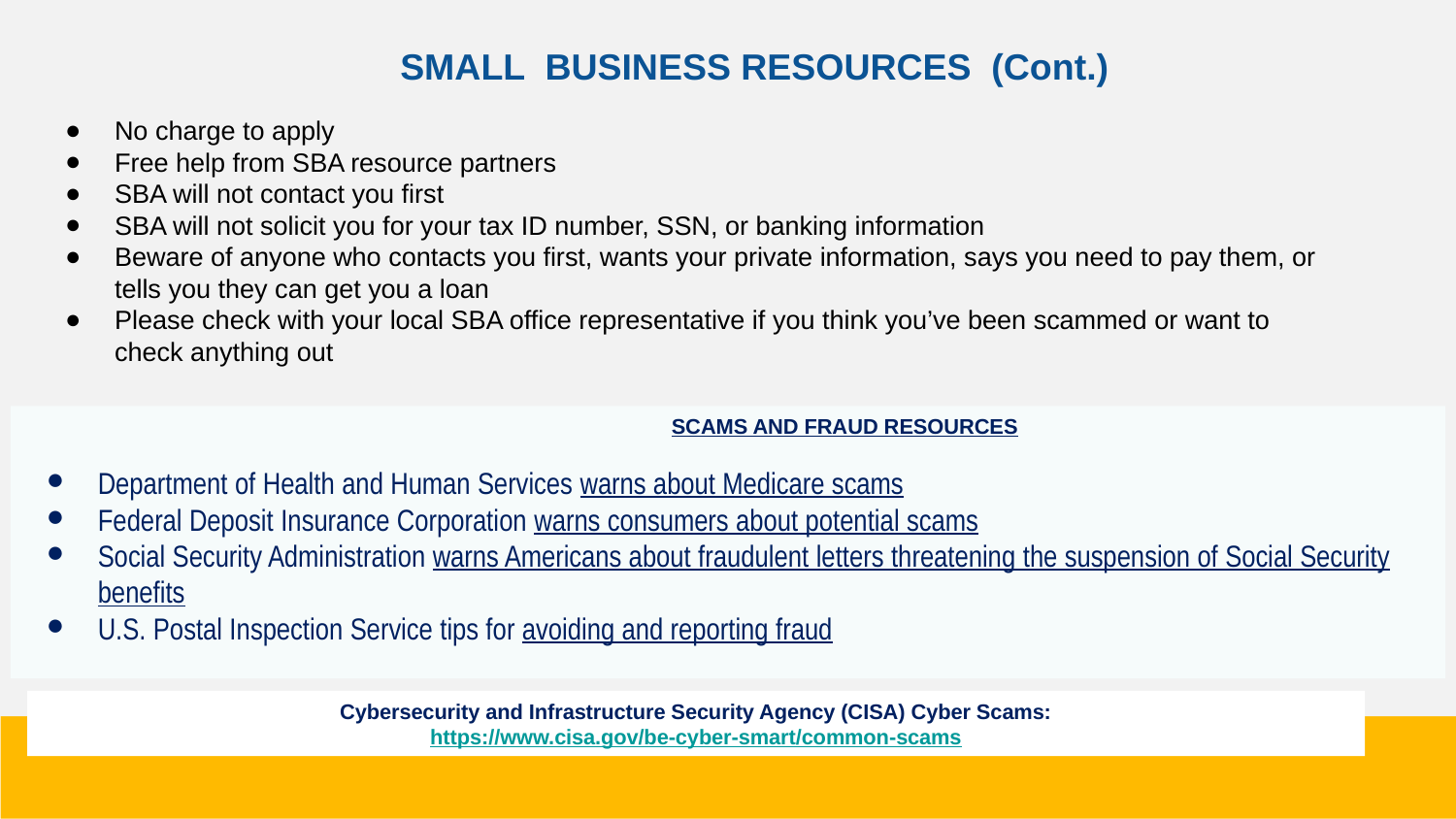

# SMALL  BUSINESS RESOURCES  (Cont.)
No charge to apply
Free help from SBA resource partners
SBA will not contact you first
SBA will not solicit you for your tax ID number, SSN, or banking information
Beware of anyone who contacts you first, wants your private information, says you need to pay them, or tells you they can get you a loan
Please check with your local SBA office representative if you think you’ve been scammed or want to check anything out

                                                                                                               SCAMS AND FRAUD RESOURCES

Department of Health and Human Services warns about Medicare scams
Federal Deposit Insurance Corporation warns consumers about potential scams
Social Security Administration warns Americans about fraudulent letters threatening the suspension of Social Security benefits
U.S. Postal Inspection Service tips for avoiding and reporting fraud

Cybersecurity and Infrastructure Security Agency (CISA) Cyber Scams:
https://www.cisa.gov/be-cyber-smart/common-scams